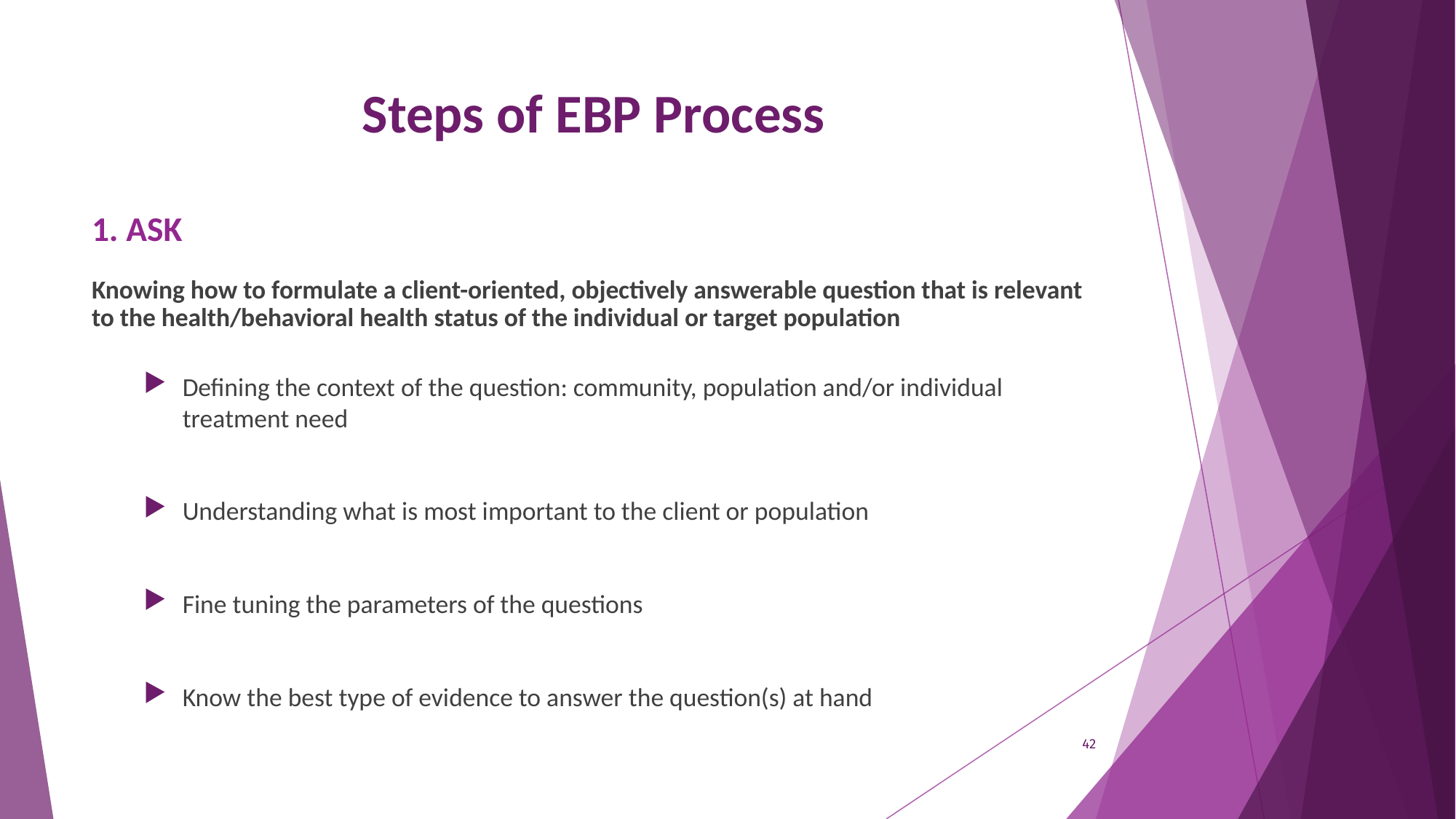

# Steps of EBP Process
1. ASK

Knowing how to formulate a client-oriented, objectively answerable question that is relevant to the health/behavioral health status of the individual or target population

Defining the context of the question: community, population and/or individual treatment need

Understanding what is most important to the client or population

Fine tuning the parameters of the questions

Know the best type of evidence to answer the question(s) at hand

42